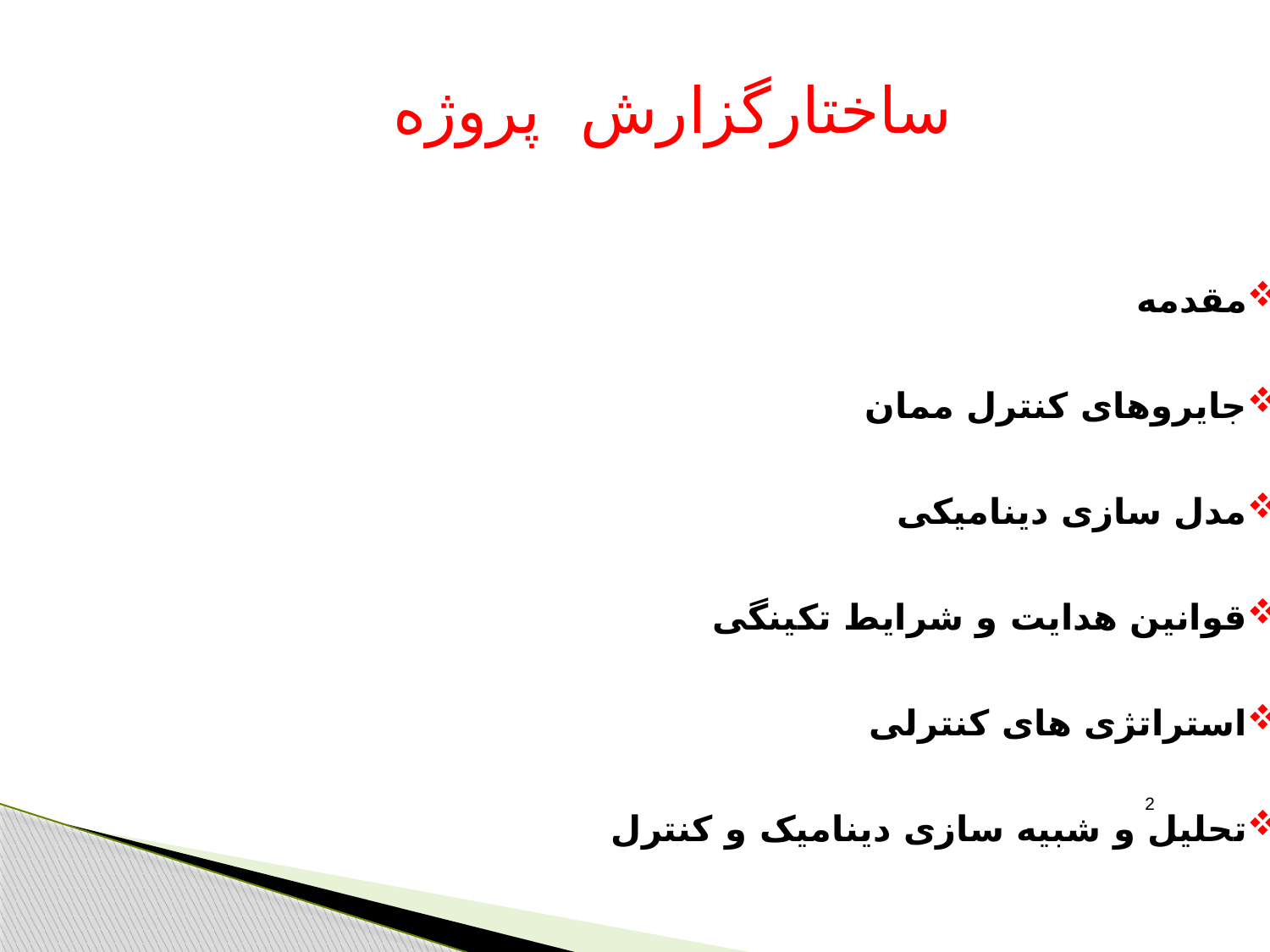

ساختارگزارش  پروژه
مقدمه
جایروهای کنترل ممان
مدل سازی دینامیکی
قوانین هدایت و شرایط تکینگی
استراتژی های کنترلی
تحلیل و شبیه سازی دینامیک و کنترل
2